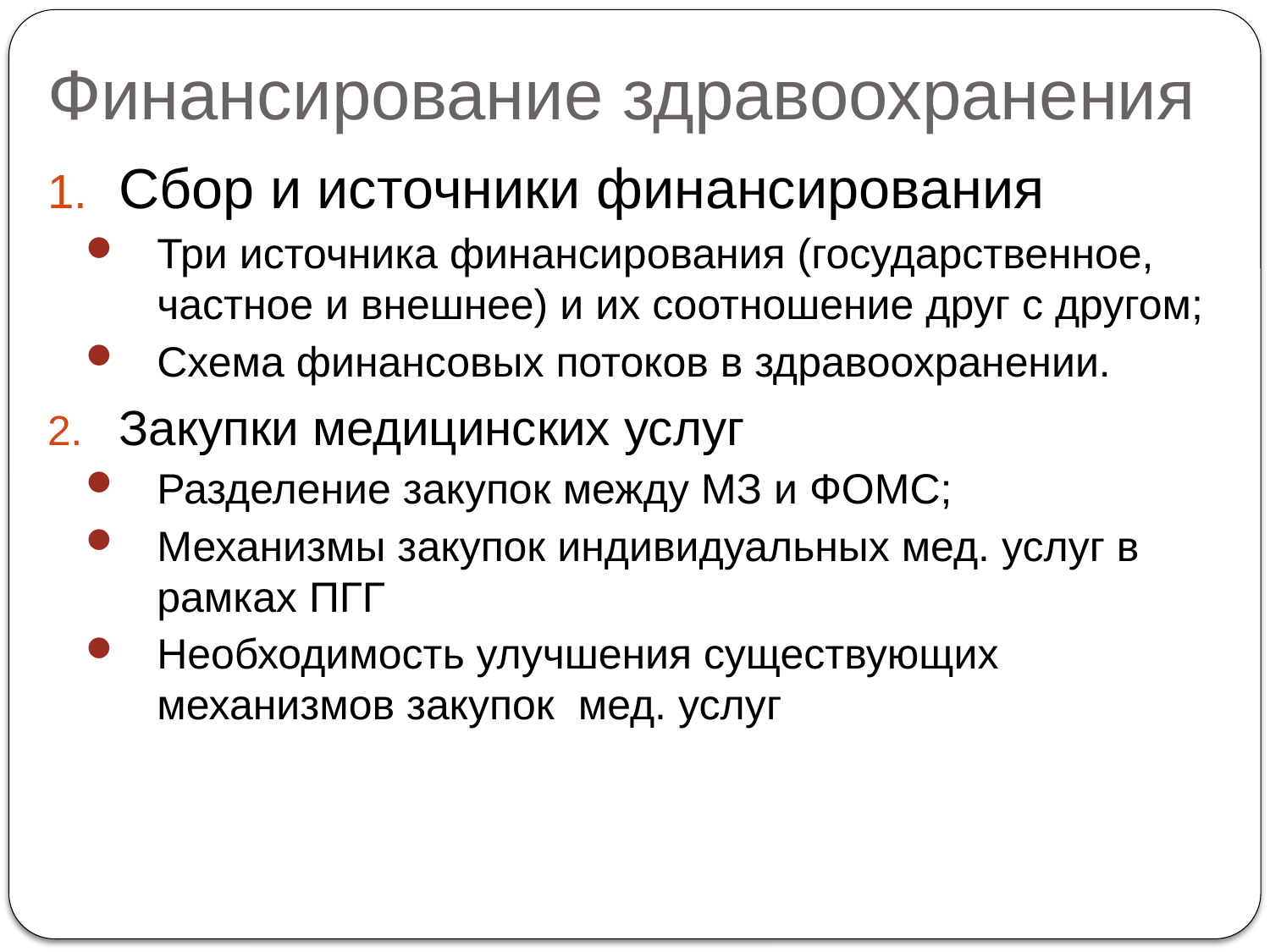

# Финансирование здравоохранения
Сбор и источники финансирования
Три источника финансирования (государственное, частное и внешнее) и их соотношение друг с другом;
Схема финансовых потоков в здравоохранении.
Закупки медицинских услуг
Разделение закупок между МЗ и ФОМС;
Механизмы закупок индивидуальных мед. услуг в рамках ПГГ
Необходимость улучшения существующих механизмов закупок  мед. услуг